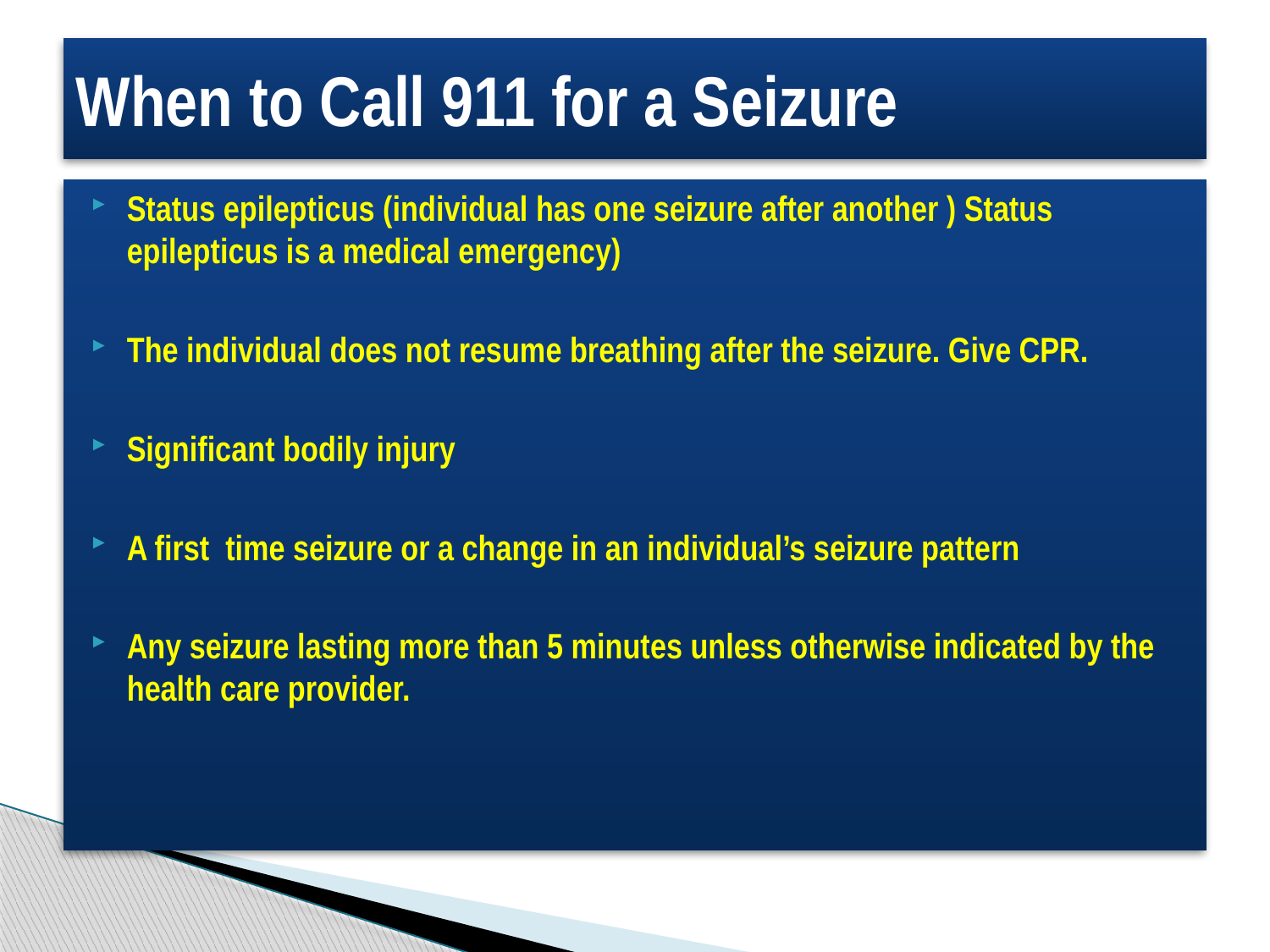

# When to Call 911 for a Seizure
Status epilepticus (individual has one seizure after another ) Status epilepticus is a medical emergency)

The individual does not resume breathing after the seizure. Give CPR.

Significant bodily injury

A first  time seizure or a change in an individual’s seizure pattern

Any seizure lasting more than 5 minutes unless otherwise indicated by the health care provider.